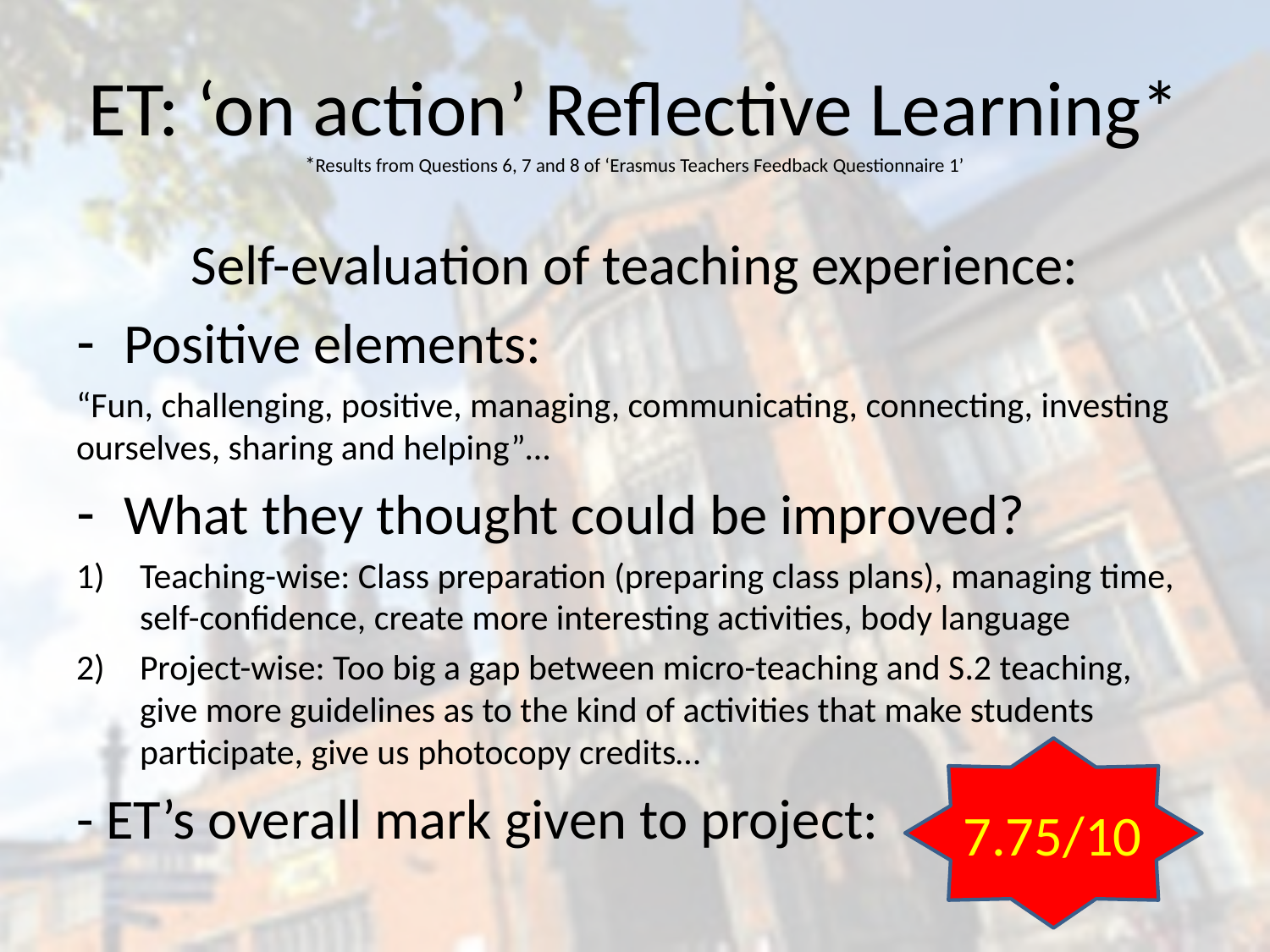

# ET: ‘on action’ Reflective Learning* *Results from Questions 6, 7 and 8 of ‘Erasmus Teachers Feedback Questionnaire 1’
Self-evaluation of teaching experience:
Positive elements:
“Fun, challenging, positive, managing, communicating, connecting, investing ourselves, sharing and helping”…
What they thought could be improved?
Teaching-wise: Class preparation (preparing class plans), managing time, self-confidence, create more interesting activities, body language
Project-wise: Too big a gap between micro-teaching and S.2 teaching, give more guidelines as to the kind of activities that make students participate, give us photocopy credits…
- ET’s overall mark given to project:
7.75/10